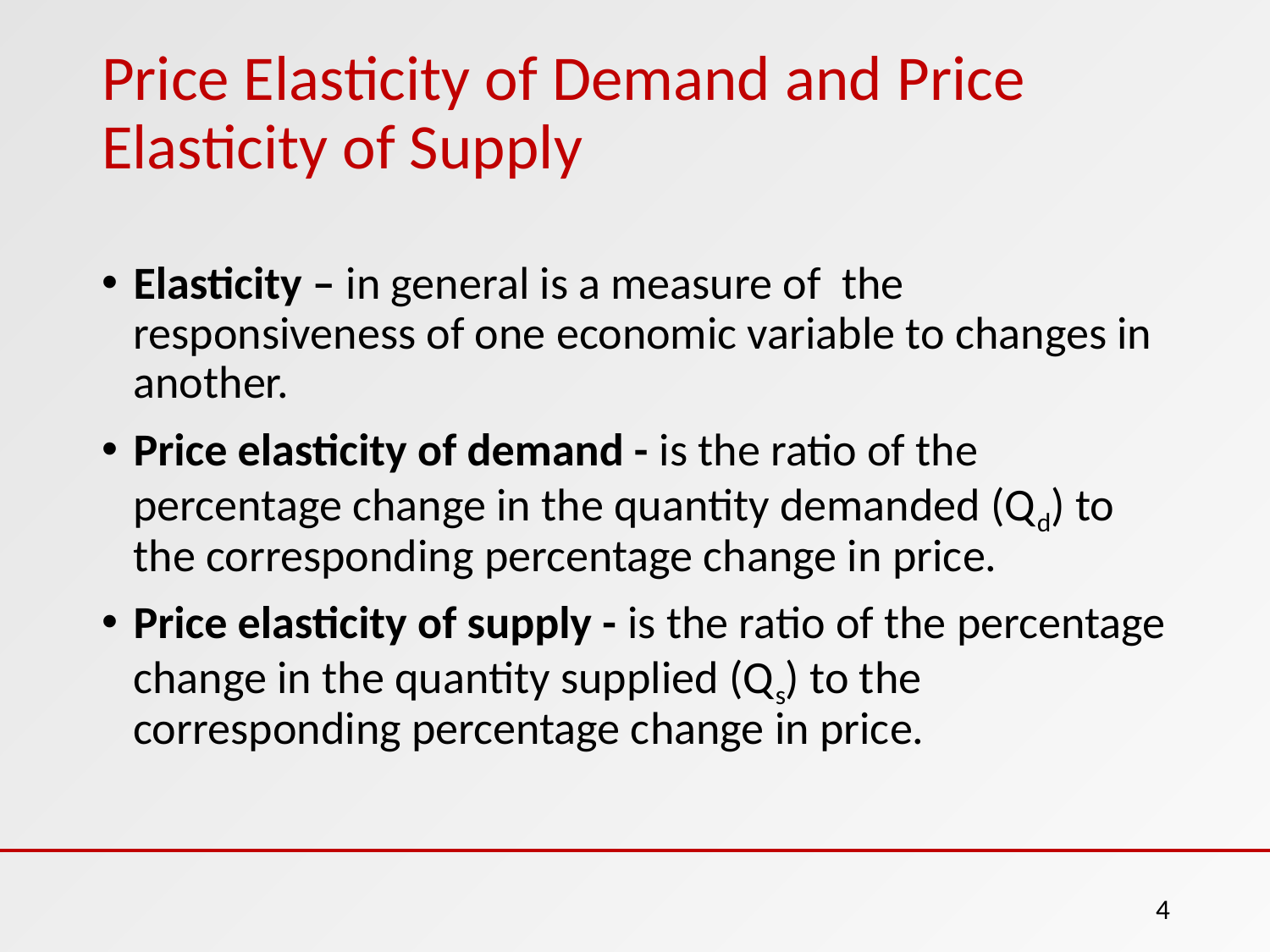

# Price Elasticity of Demand and Price Elasticity of Supply
Elasticity – in general is a measure of  the responsiveness of one economic variable to changes in another.
Price elasticity of demand - is the ratio of the percentage change in the quantity demanded (Qd) to the corresponding percentage change in price.
Price elasticity of supply - is the ratio of the percentage change in the quantity supplied (Qs) to the corresponding percentage change in price.

4